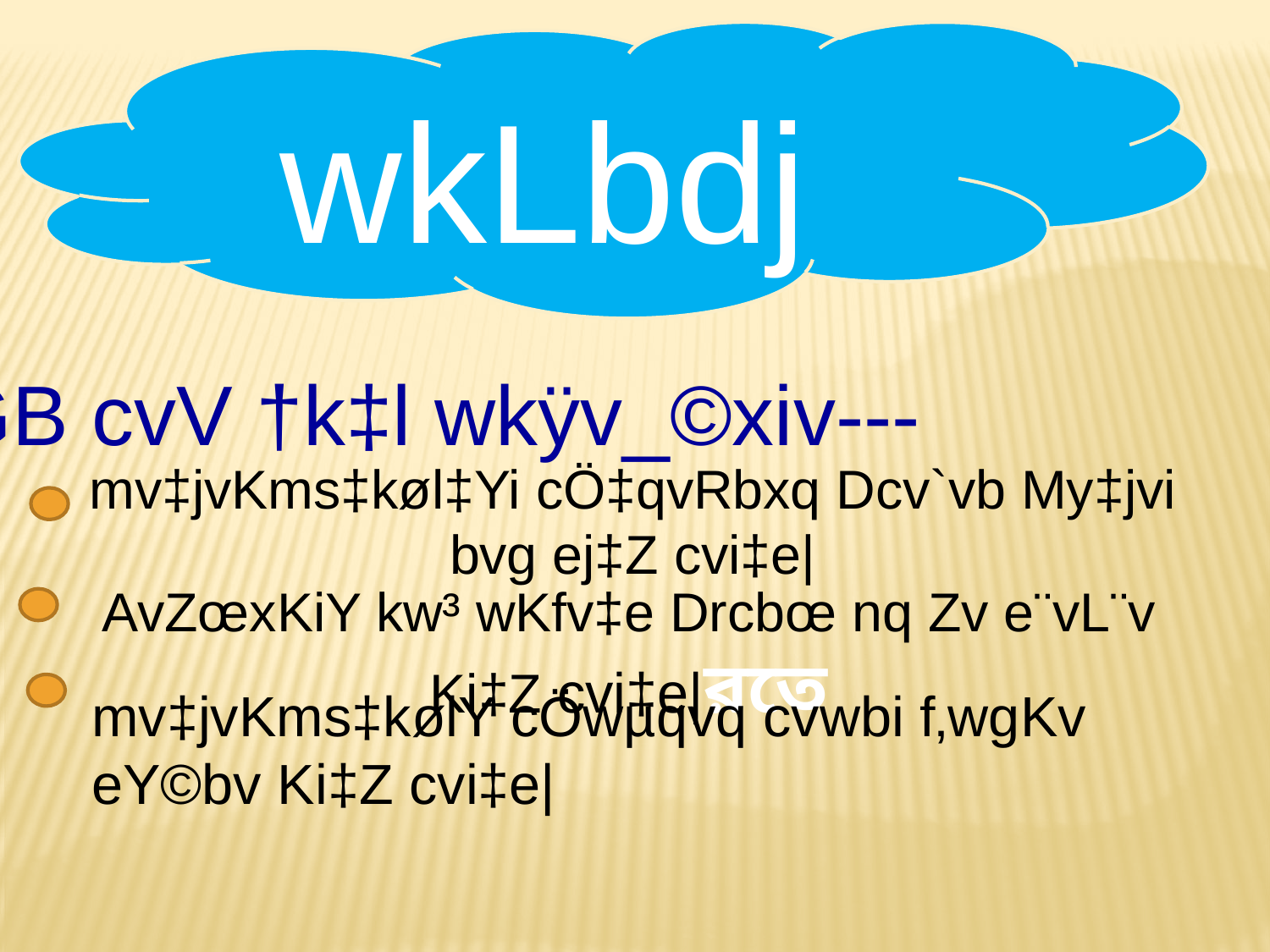

wkLbdj
GB cvV †k‡l wkÿv_©xiv---
mv‡jvKms‡køl‡Yi cÖ‡qvRbxq Dcv`vb My‡jvi bvg ej‡Z cvi‡e|

AvZœxKiY kw³ wKfv‡e Drcbœ nq Zv e¨vL¨v Ki‡Z cvi‡e|রতে

mv‡jvKms‡kølY cÖwµqvq cvwbi f‚wgKv eY©bv Ki‡Z cvi‡e|